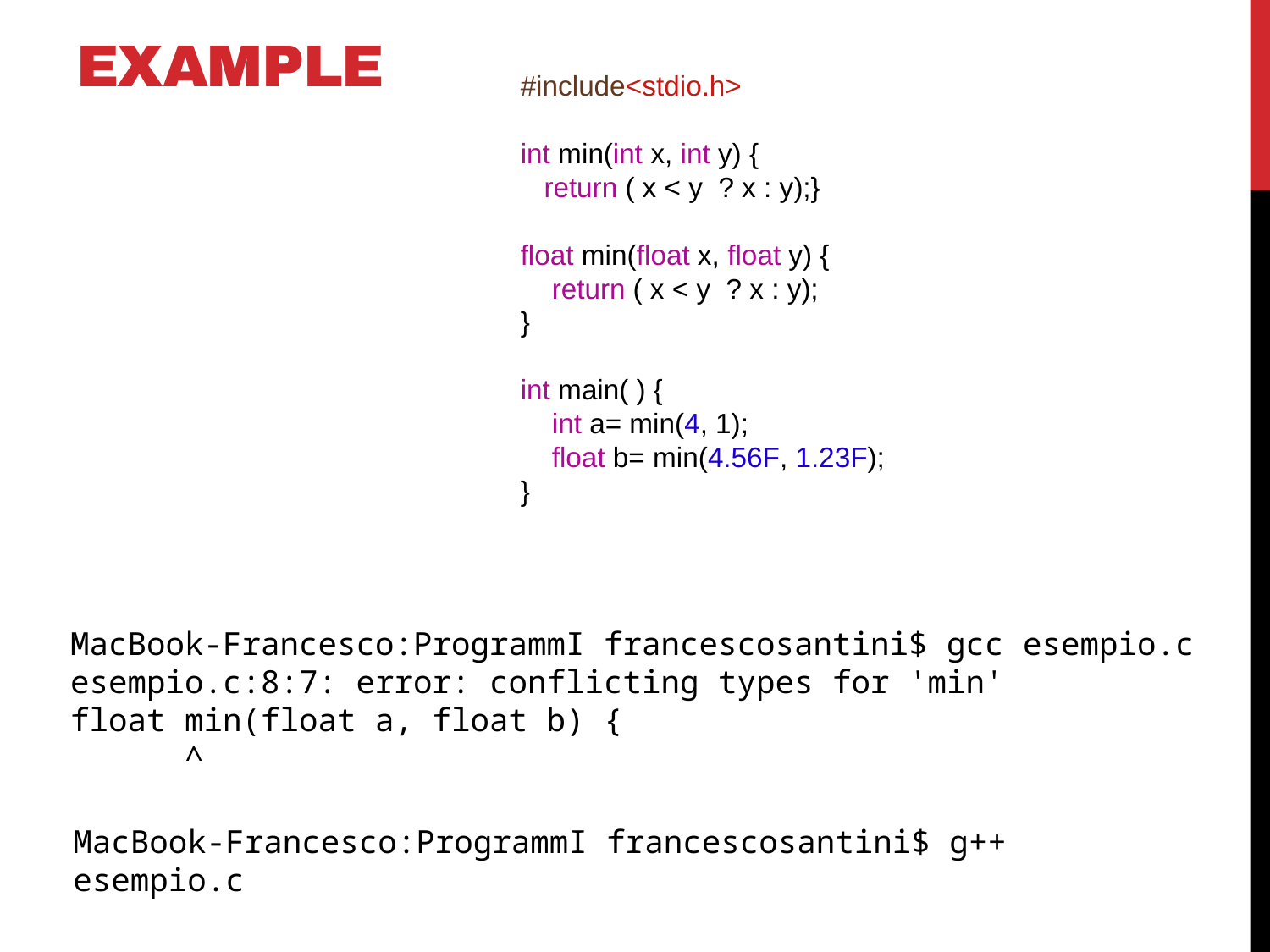

# example
#include<stdio.h>

int min(int x, int y) {
   return ( x < y  ? x : y);}

float min(float x, float y) {
    return ( x < y  ? x : y);
}

int main( ) {
    int a= min(4, 1);
    float b= min(4.56F, 1.23F);
}
MacBook-Francesco:ProgrammI francescosantini$ gcc esempio.c
esempio.c:8:7: error: conflicting types for 'min'
float min(float a, float b) {
      ^
MacBook-Francesco:ProgrammI francescosantini$ g++ esempio.c